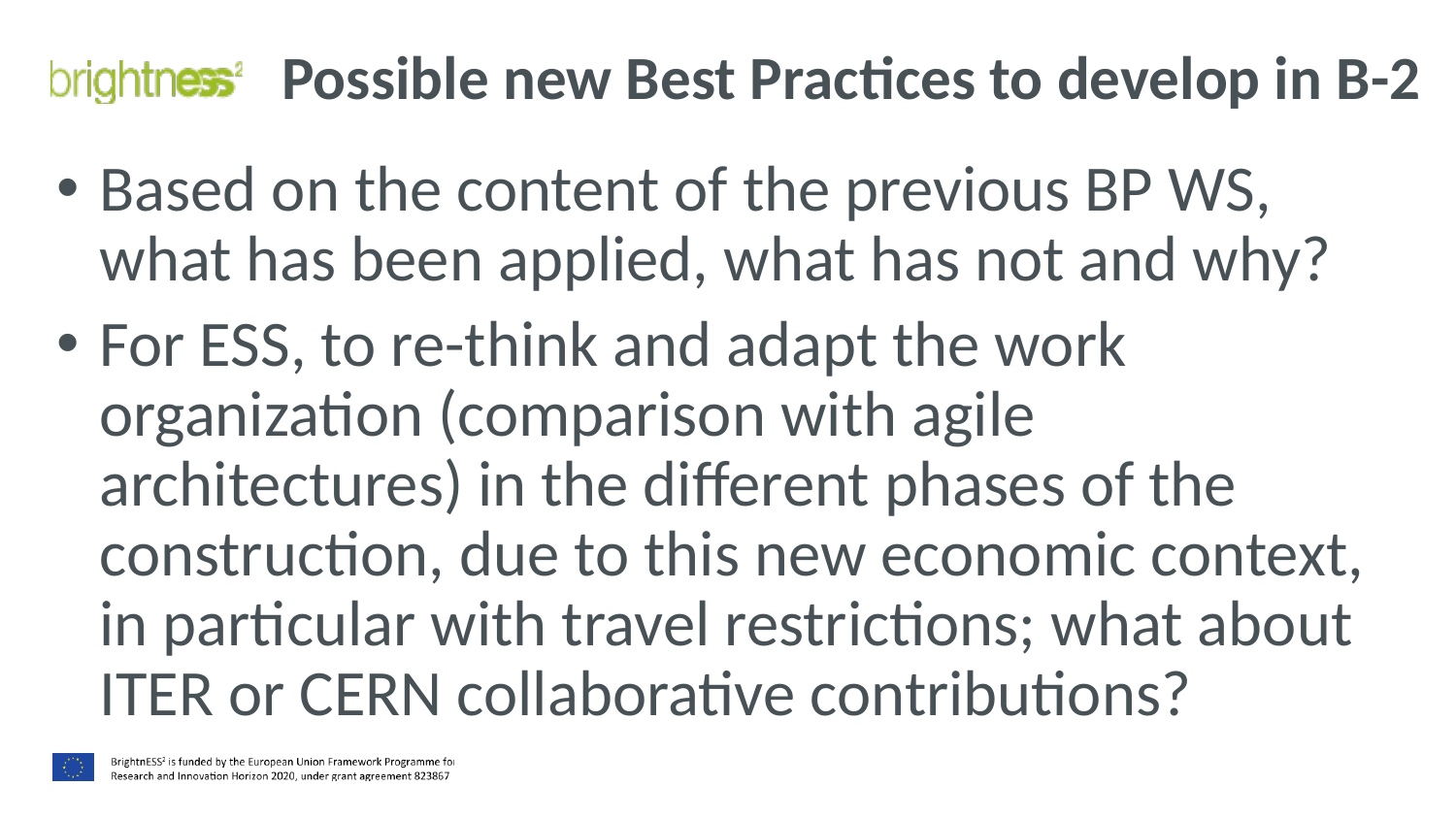

# Possible new Best Practices to develop in B-2
Based on the content of the previous BP WS, what has been applied, what has not and why?
For ESS, to re-think and adapt the work organization (comparison with agile architectures) in the different phases of the construction, due to this new economic context, in particular with travel restrictions; what about ITER or CERN collaborative contributions?